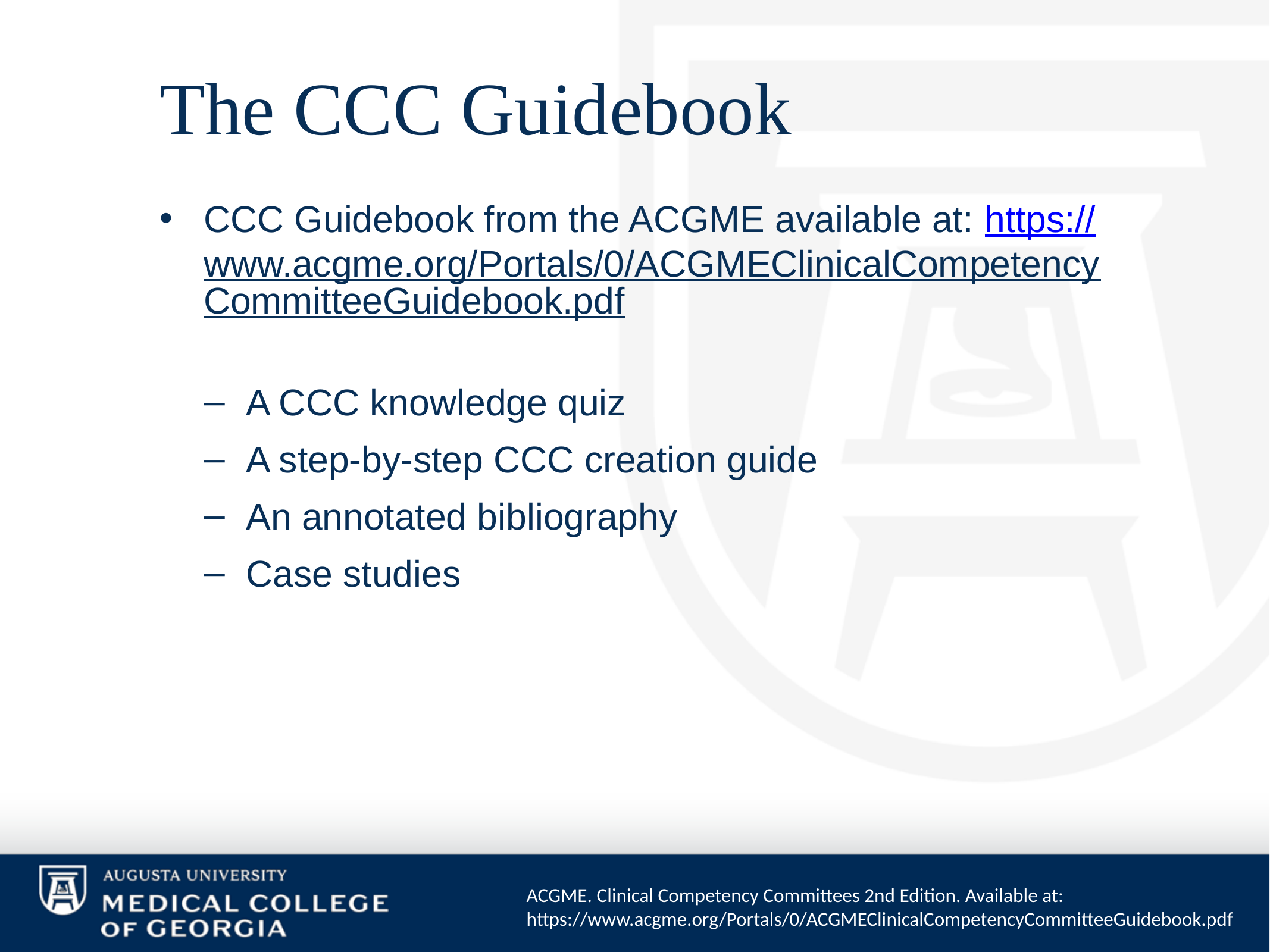

# The CCC Guidebook
CCC Guidebook from the ACGME available at: https://www.acgme.org/Portals/0/ACGMEClinicalCompetencyCommitteeGuidebook.pdf
A CCC knowledge quiz
A step-by-step CCC creation guide
An annotated bibliography
Case studies
ACGME. Clinical Competency Committees 2nd Edition. Available at: https://www.acgme.org/Portals/0/ACGMEClinicalCompetencyCommitteeGuidebook.pdf